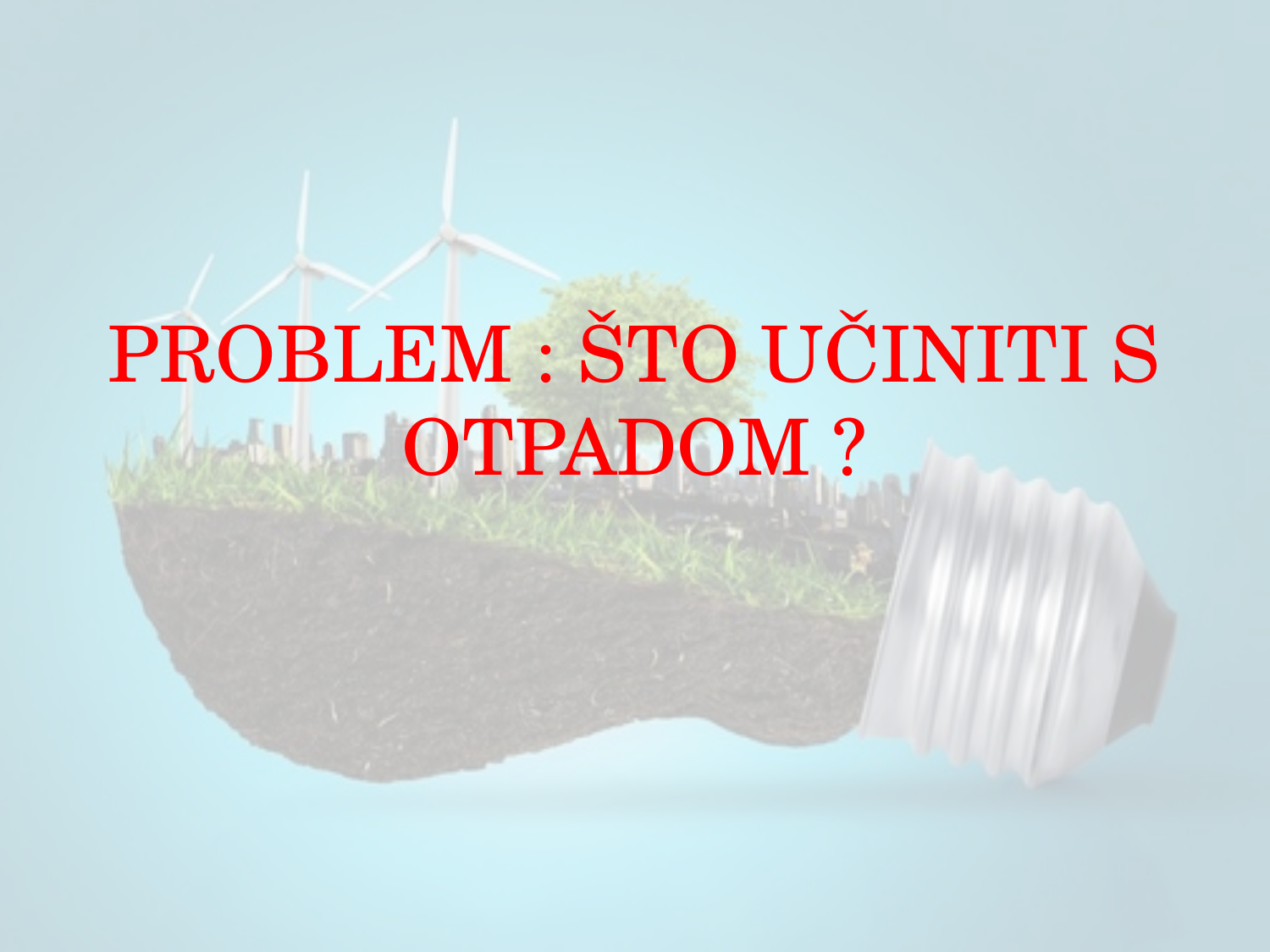

# PROBLEM : ŠTO UČINITI S OTPADOM ?